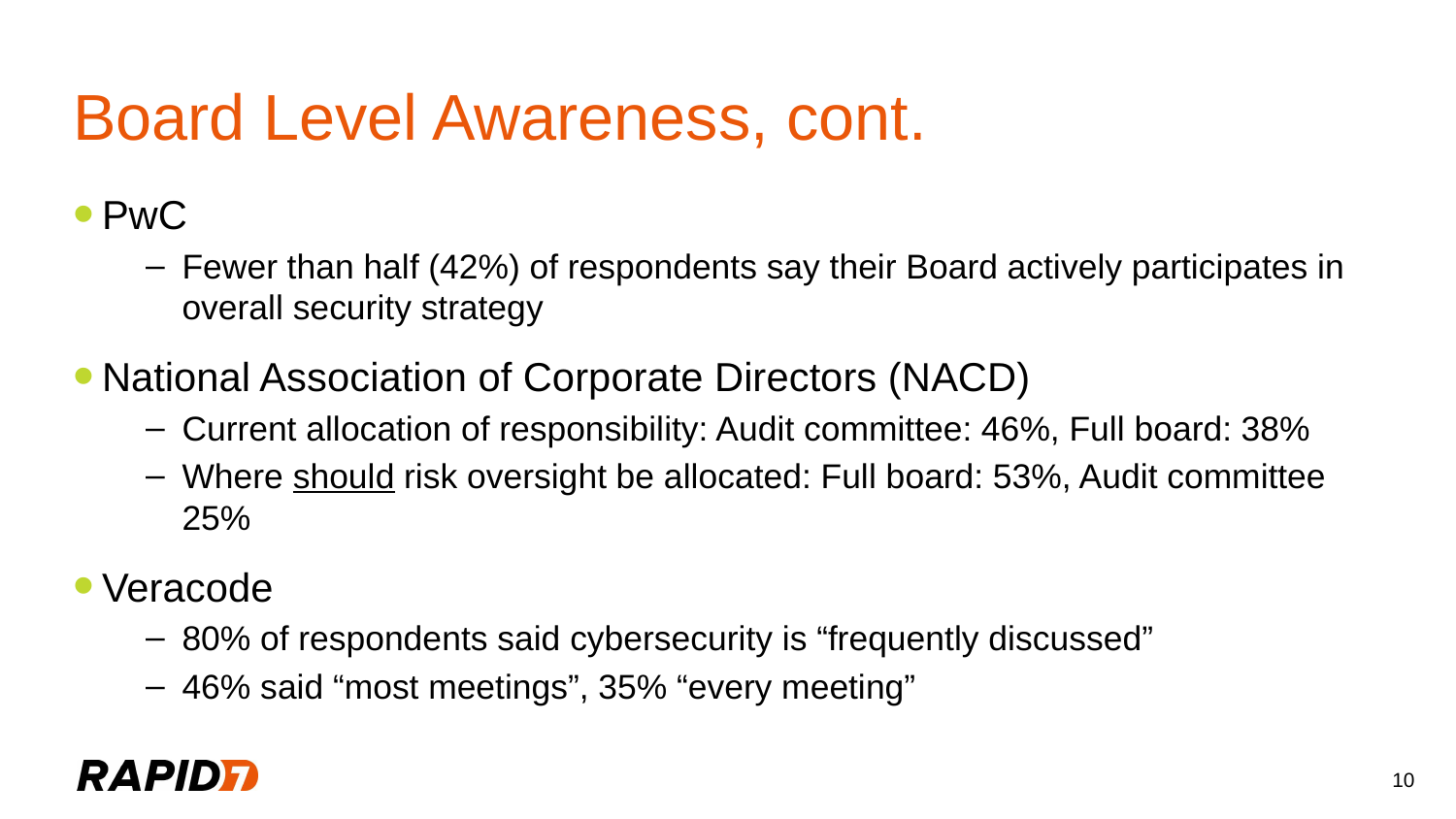

# Board Level Awareness, cont.
PwC
Fewer than half (42%) of respondents say their Board actively participates in overall security strategy
National Association of Corporate Directors (NACD)
Current allocation of responsibility: Audit committee: 46%, Full board: 38%
Where should risk oversight be allocated: Full board: 53%, Audit committee 25%
Veracode
80% of respondents said cybersecurity is “frequently discussed”
46% said “most meetings”, 35% “every meeting”
10